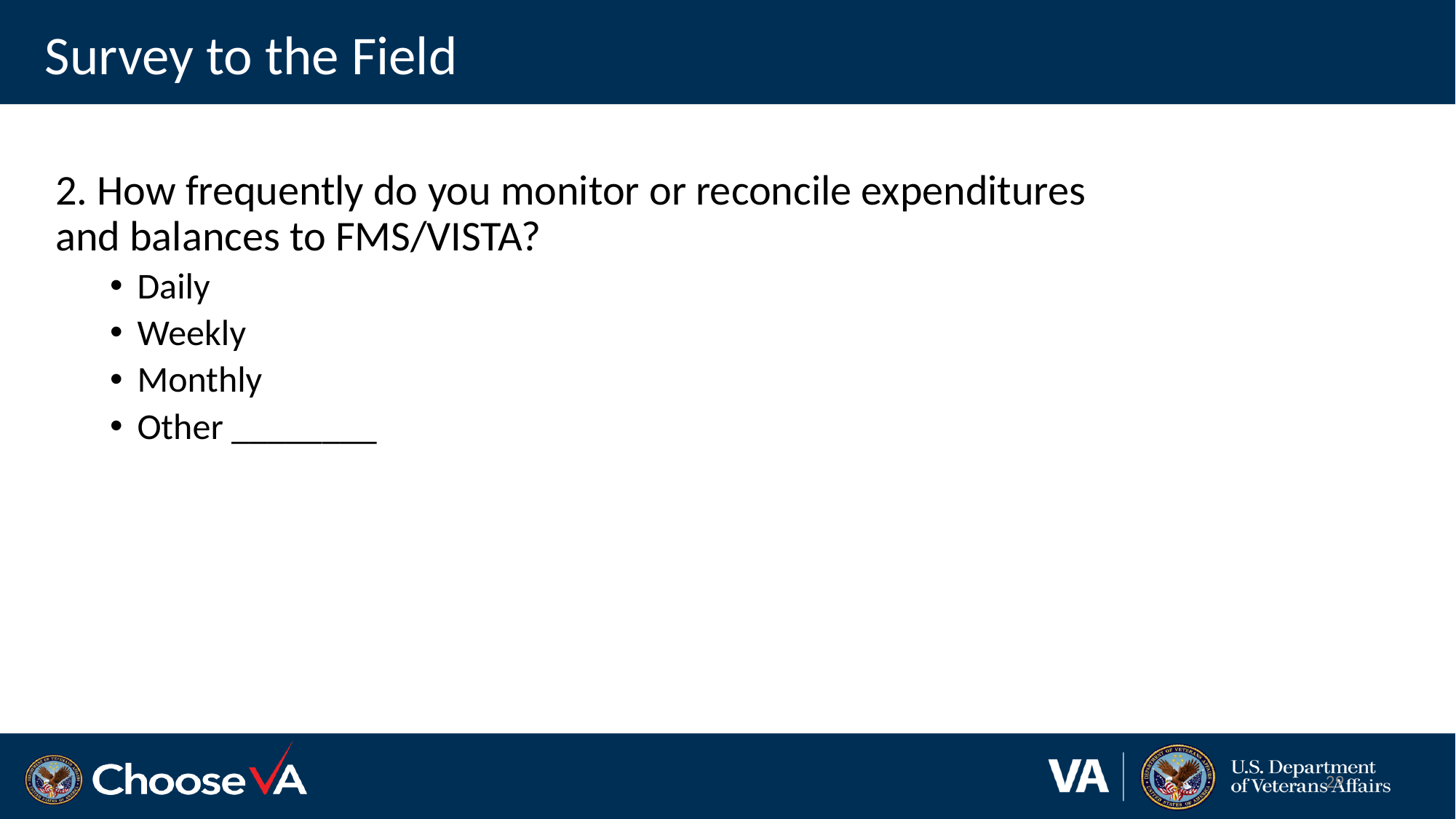

# Survey to the Field
2. How frequently do you monitor or reconcile expenditures and balances to FMS/VISTA?
Daily
Weekly
Monthly
Other ________

29